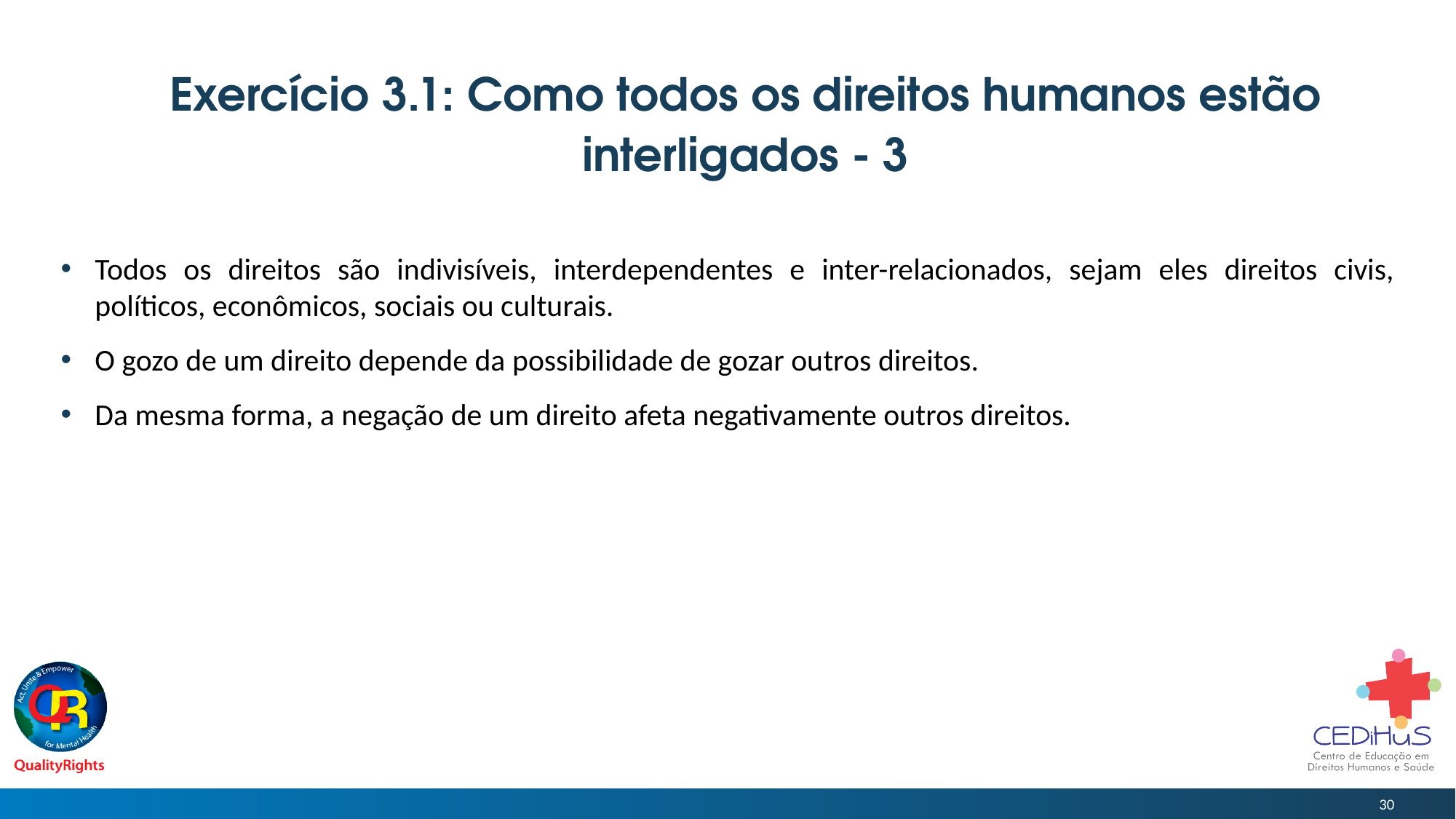

# Exercício 3.1: Como todos os direitos humanos estão interligados - 3
Todos os direitos são indivisíveis, interdependentes e inter-relacionados, sejam eles direitos civis, políticos, econômicos, sociais ou culturais.
O gozo de um direito depende da possibilidade de gozar outros direitos.
Da mesma forma, a negação de um direito afeta negativamente outros direitos.
30